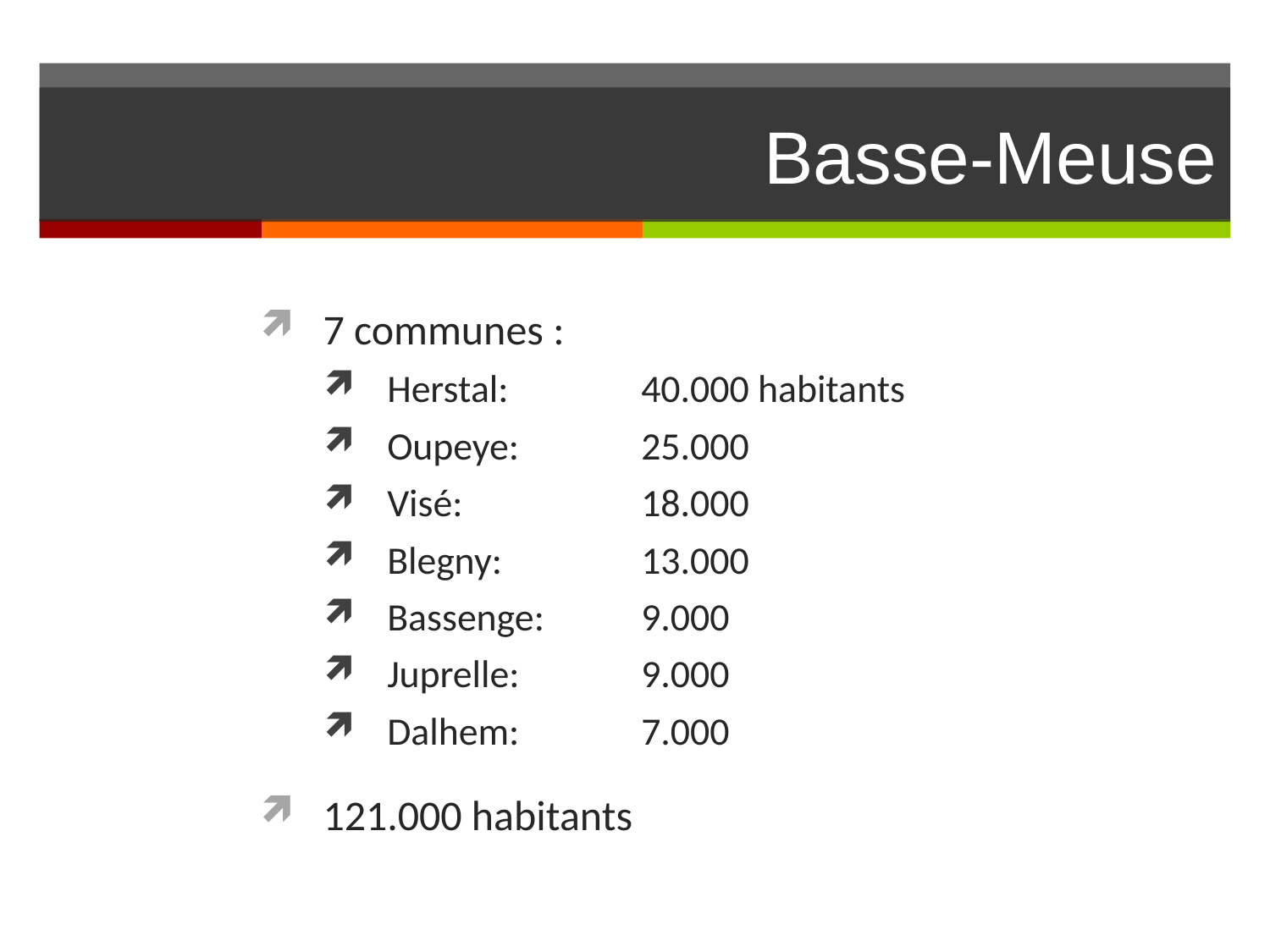

# Basse-Meuse
7 communes :
Herstal: 	40.000 habitants
Oupeye:	25.000
Visé:		18.000
Blegny:		13.000
Bassenge:	9.000
Juprelle:	9.000
Dalhem: 	7.000
121.000 habitants